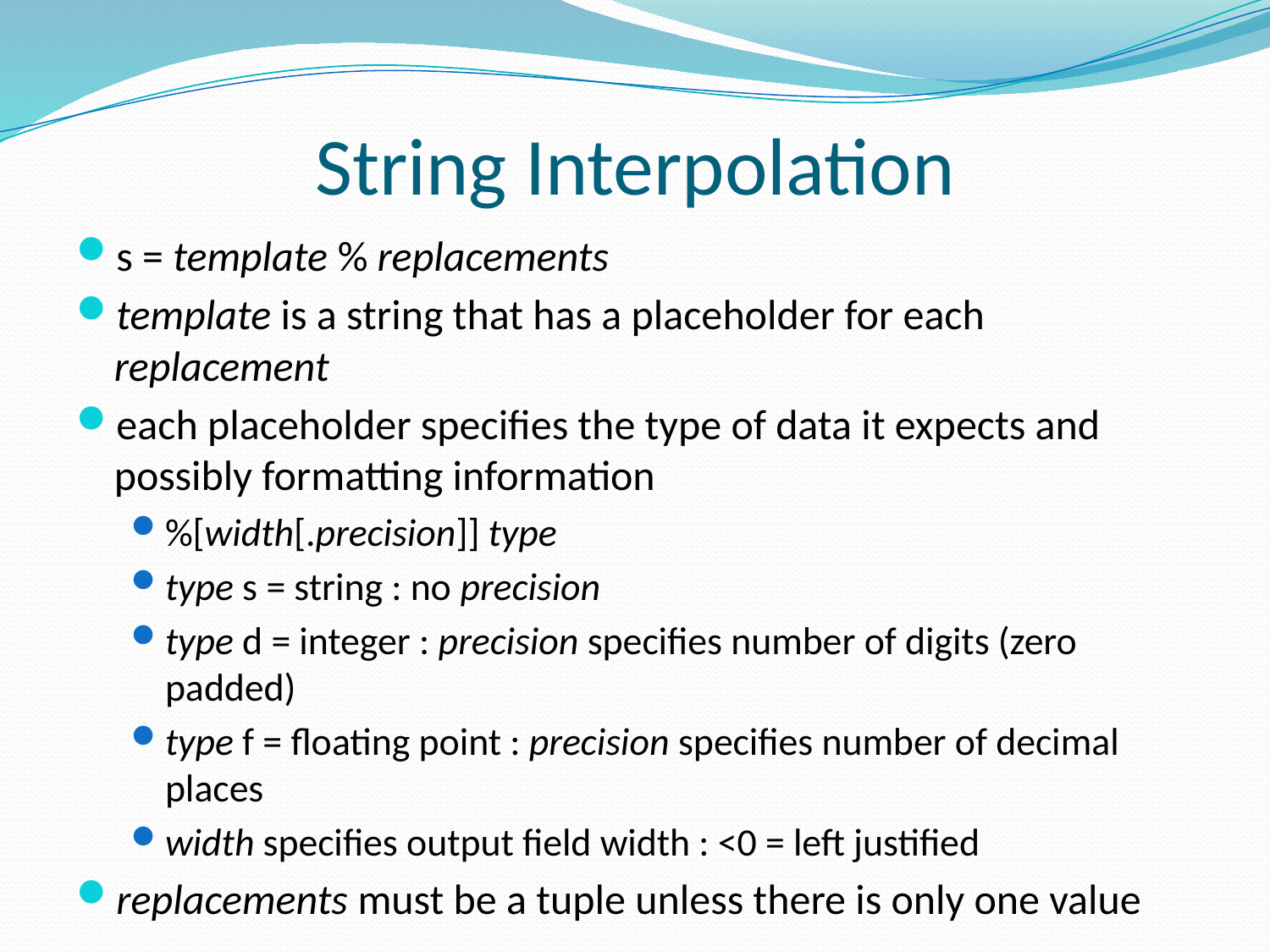

# String Interpolation
s = template % replacements
template is a string that has a placeholder for each replacement
each placeholder specifies the type of data it expects and possibly formatting information
%[width[.precision]] type
type s = string : no precision
type d = integer : precision specifies number of digits (zero padded)
type f = floating point : precision specifies number of decimal places
width specifies output field width : <0 = left justified
replacements must be a tuple unless there is only one value